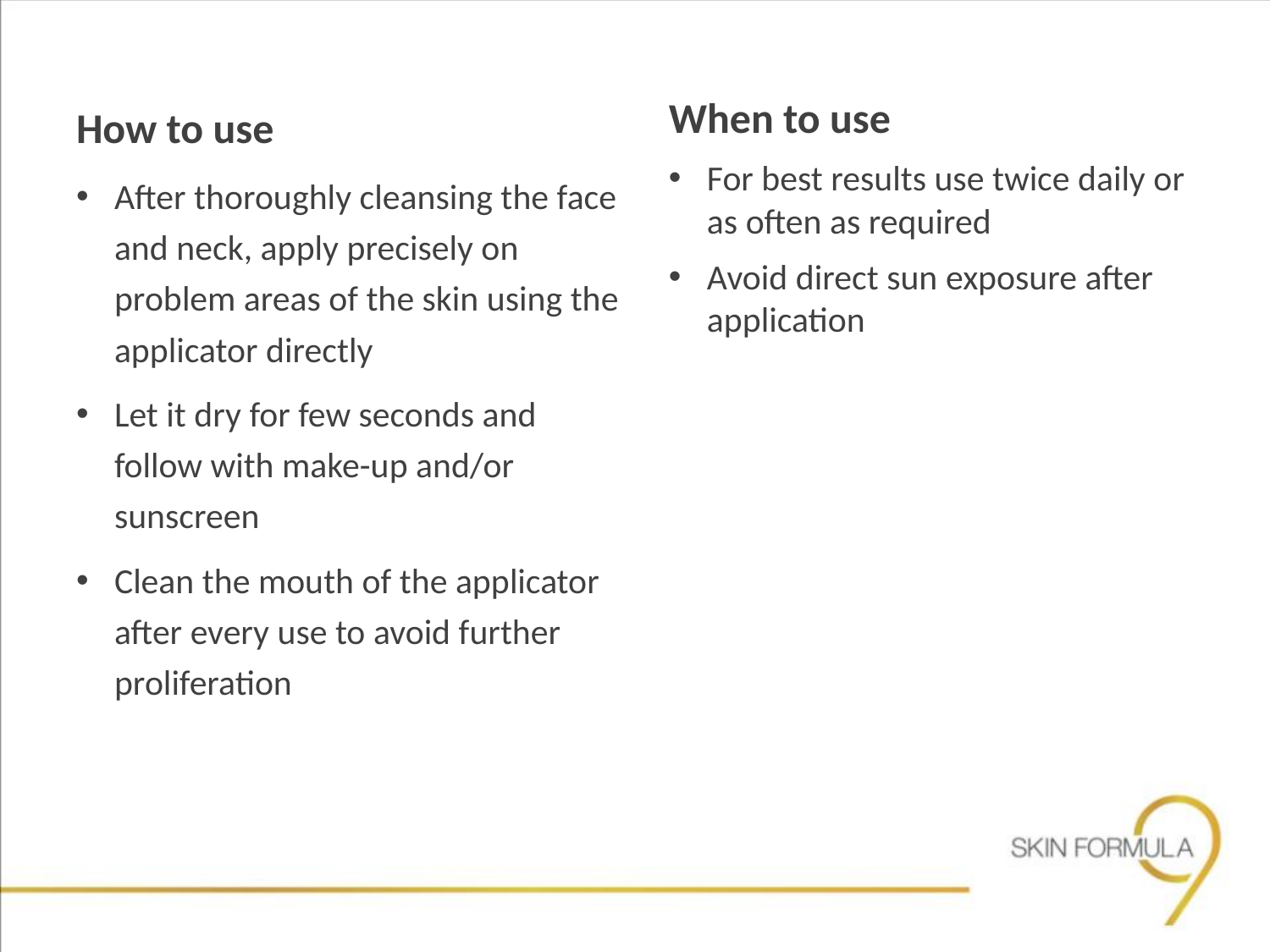

How to use
After thoroughly cleansing the face and neck, apply precisely on problem areas of the skin using the applicator directly
Let it dry for few seconds and follow with make-up and/or sunscreen
Clean the mouth of the applicator after every use to avoid further proliferation
When to use
For best results use twice daily or as often as required
Avoid direct sun exposure after application